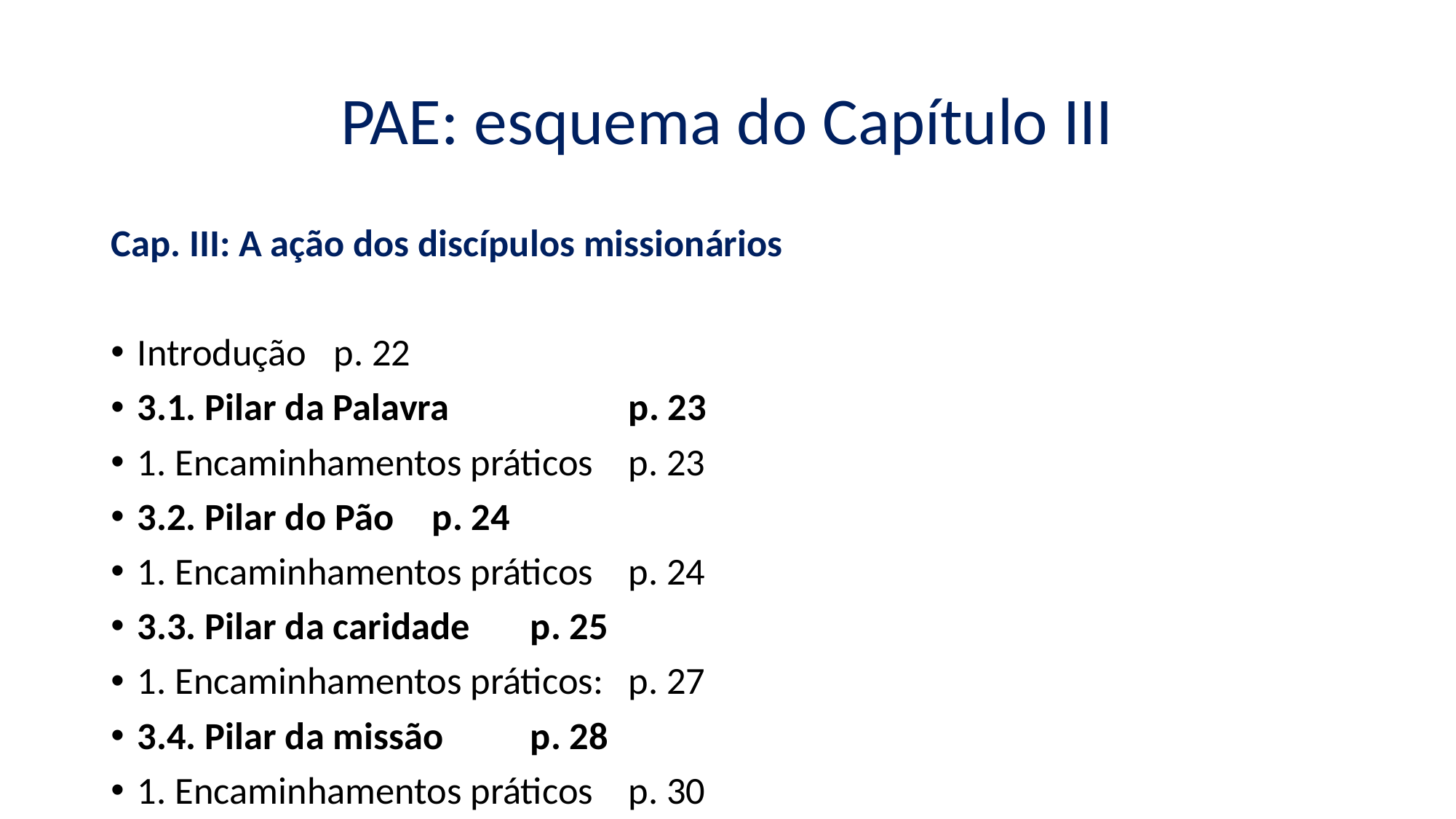

# PAE: esquema do Capítulo III
Cap. III: A ação dos discípulos missionários

Introdução 				p. 22
3.1. Pilar da Palavra	 	p. 23
1. Encaminhamentos práticos	p. 23
3.2. Pilar do Pão 			p. 24
1. Encaminhamentos práticos	p. 24
3.3. Pilar da caridade		p. 25
1. Encaminhamentos práticos:	p. 27
3.4. Pilar da missão		p. 28
1. Encaminhamentos práticos 	p. 30